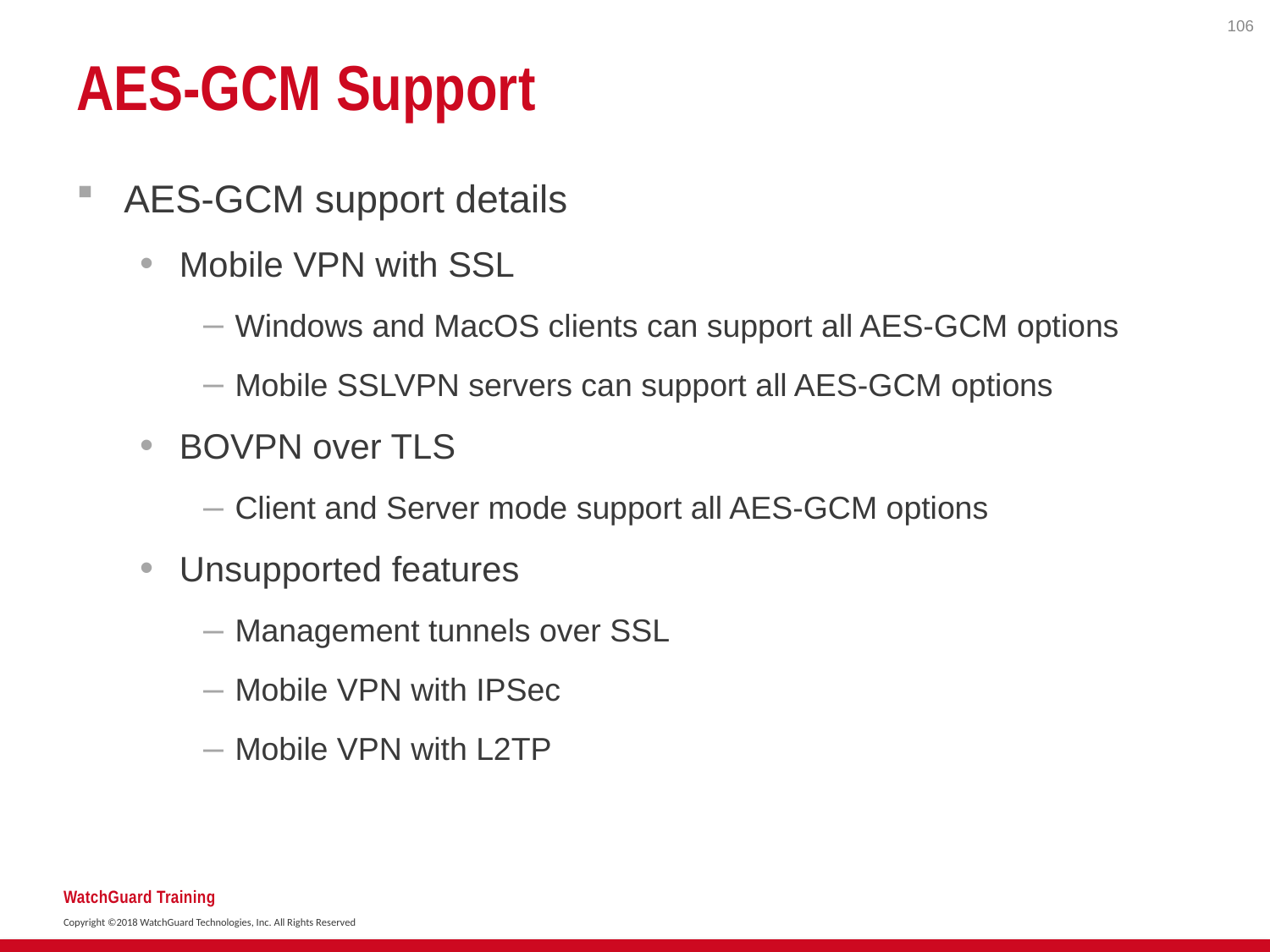

106
# AES-GCM Support
AES-GCM support details
Mobile VPN with SSL
Windows and MacOS clients can support all AES-GCM options
Mobile SSLVPN servers can support all AES-GCM options
BOVPN over TLS
Client and Server mode support all AES-GCM options
Unsupported features
Management tunnels over SSL
Mobile VPN with IPSec
Mobile VPN with L2TP